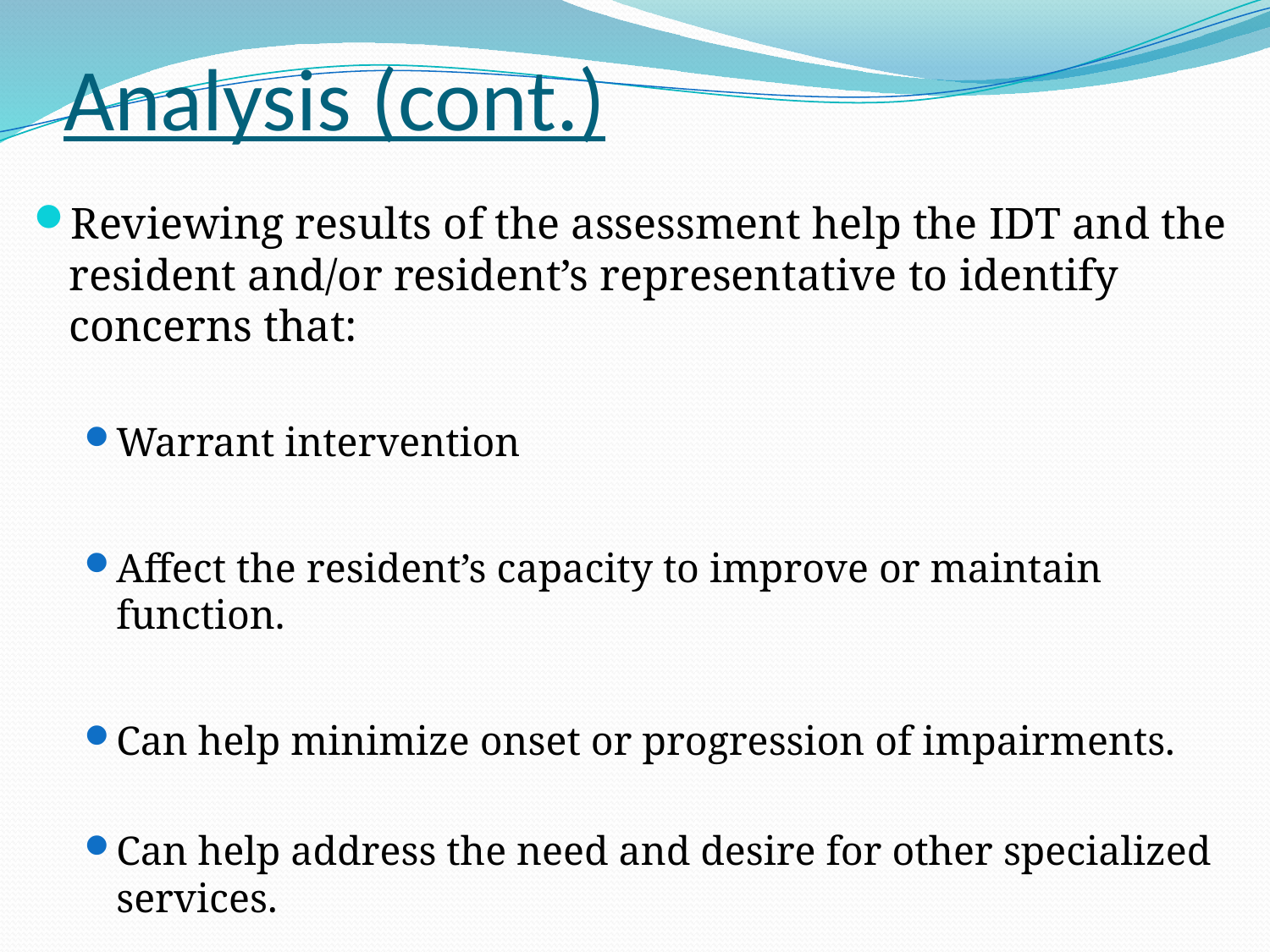

# Analysis (cont.)
Reviewing results of the assessment help the IDT and the resident and/or resident’s representative to identify concerns that:

Warrant intervention

Affect the resident’s capacity to improve or maintain function.

Can help minimize onset or progression of impairments.

Can help address the need and desire for other specialized services.